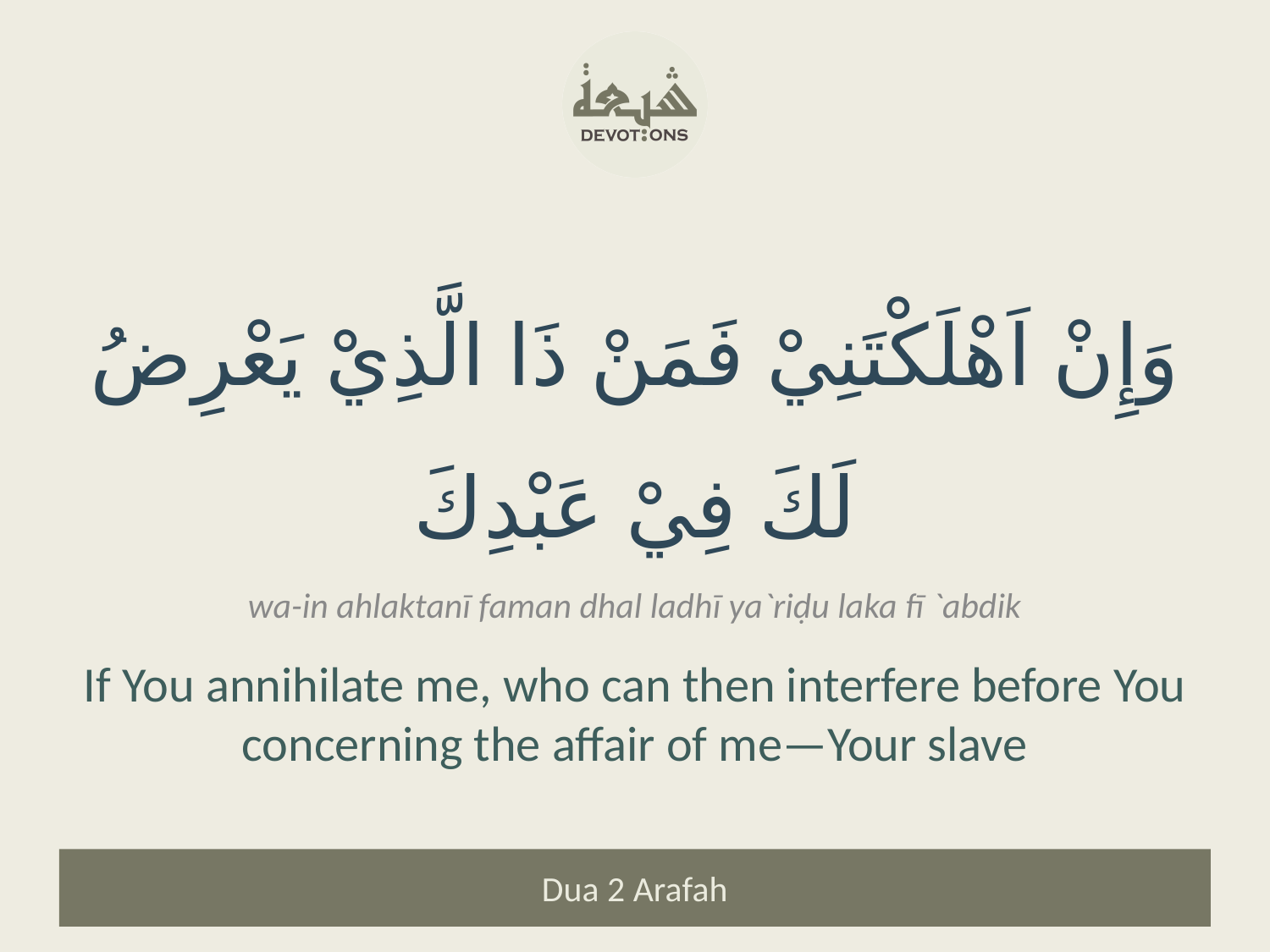

وَإِنْ اَهْلَكْتَنِيْ فَمَنْ ذَا الَّذِيْ يَعْرِضُ لَكَ فِيْ عَبْدِكَ
wa-in ahlaktanī faman dhal ladhī ya`riḍu laka fī `abdik
If You annihilate me, who can then interfere before You concerning the affair of me—Your slave
Dua 2 Arafah